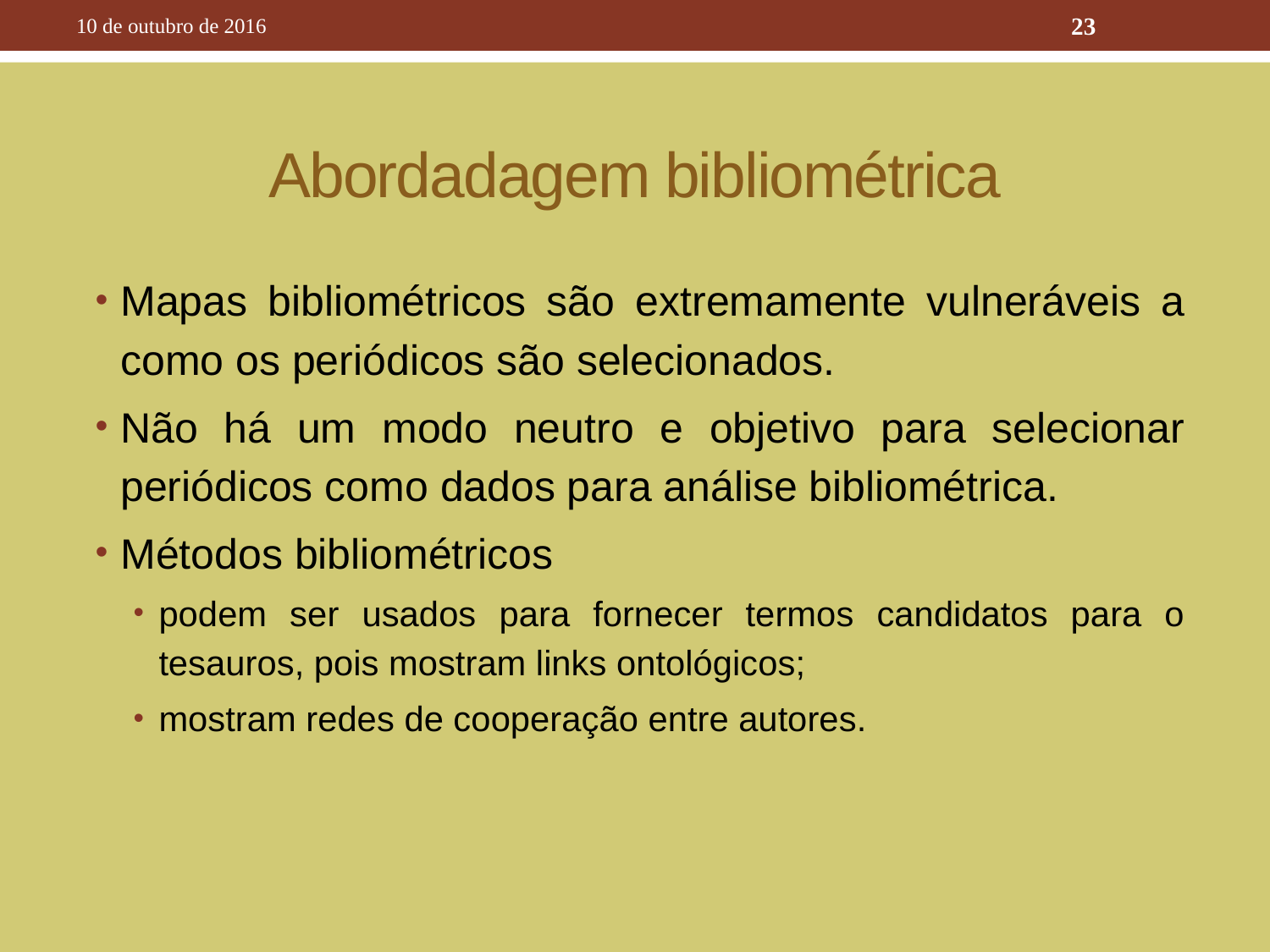

10 de outubro de 2016

23
# Abordadagem bibliométrica
Mapas bibliométricos são extremamente vulneráveis a como os periódicos são selecionados.
Não há um modo neutro e objetivo para selecionar periódicos como dados para análise bibliométrica.
Métodos bibliométricos
podem ser usados para fornecer termos candidatos para o tesauros, pois mostram links ontológicos;
mostram redes de cooperação entre autores.